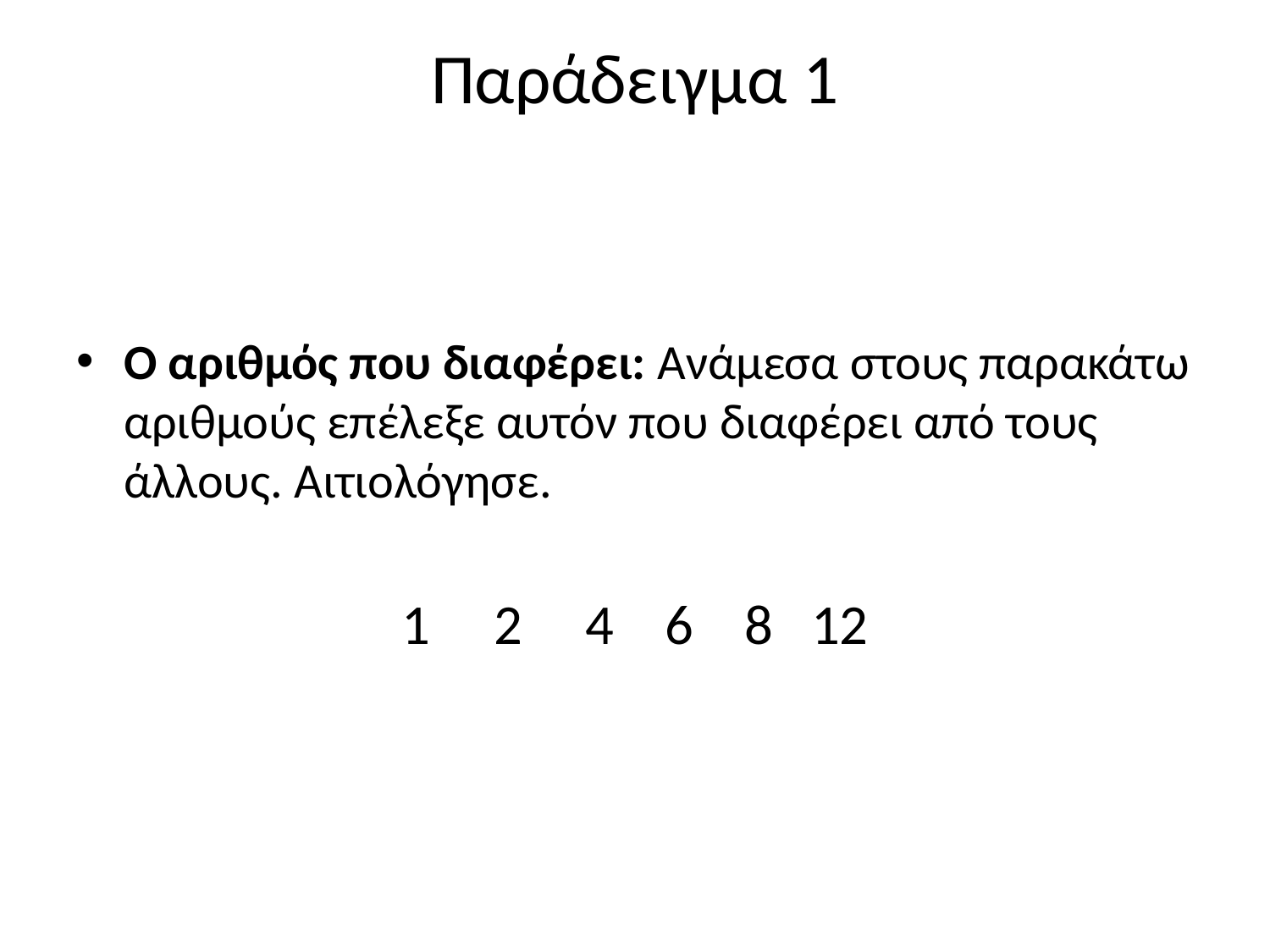

# Παράδειγμα 1

O αριθμός που διαφέρει: Ανάμεσα στους παρακάτω αριθμούς επέλεξε αυτόν που διαφέρει από τους άλλους. Αιτιολόγησε.

1     2     4    6    8   12